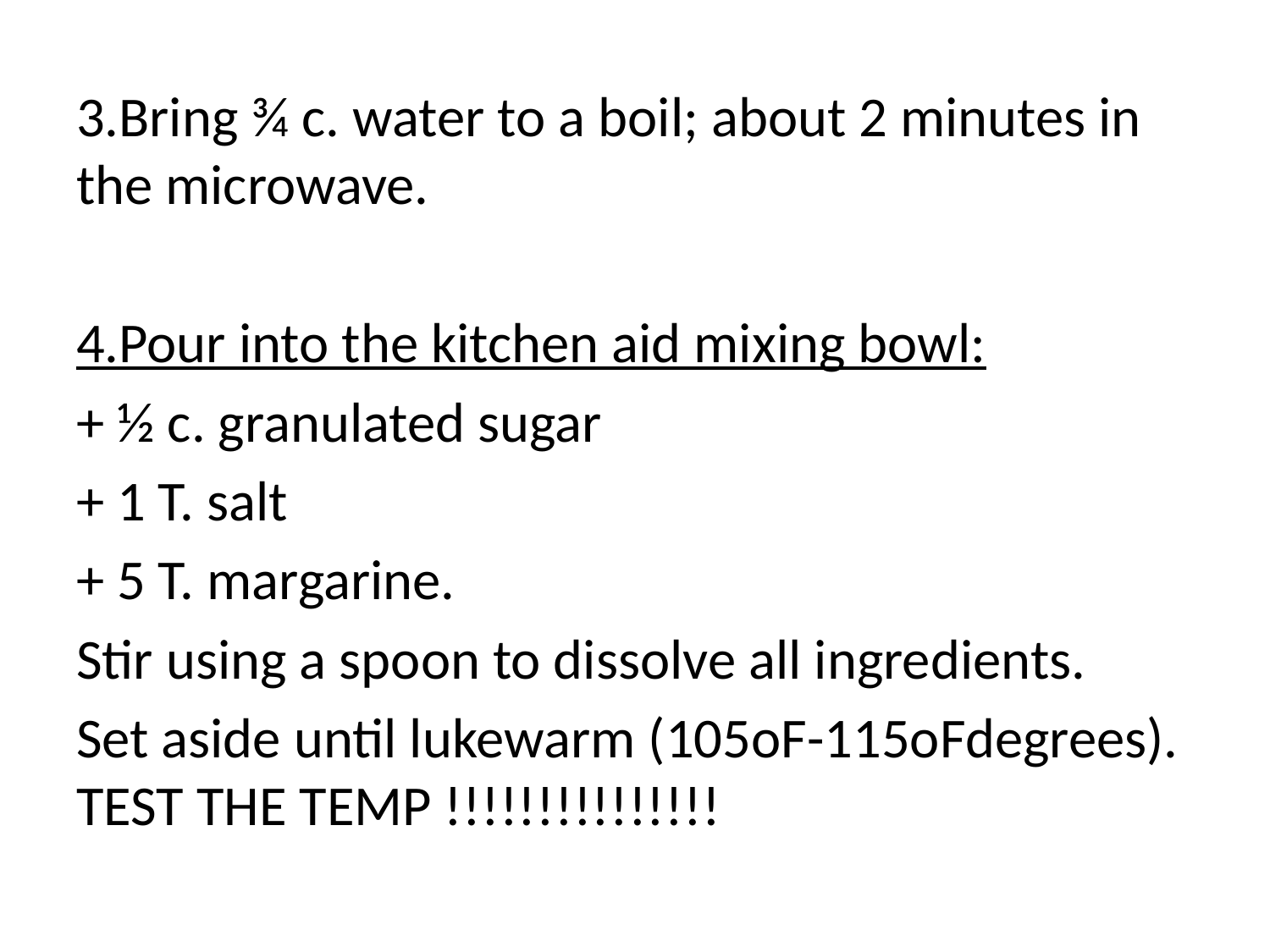

3.Bring ¾ c. water to a boil; about 2 minutes in the microwave.

4.Pour into the kitchen aid mixing bowl:
+ ½ c. granulated sugar
+ 1 T. salt
+ 5 T. margarine.
Stir using a spoon to dissolve all ingredients.
Set aside until lukewarm (105oF-115oFdegrees). TEST THE TEMP !!!!!!!!!!!!!!!